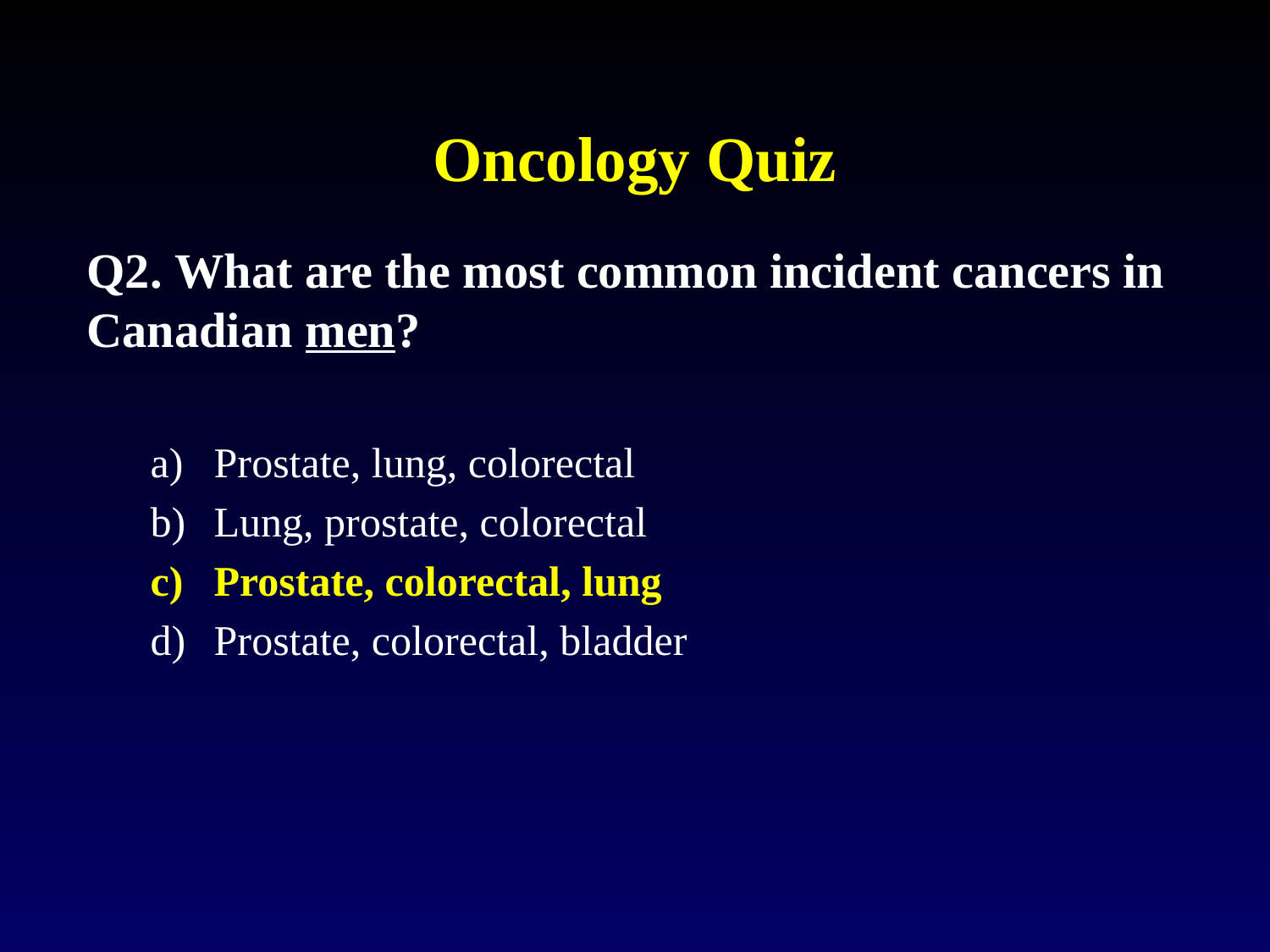

# Oncology Quiz
Q2. What are the most common incident cancers in Canadian men?

Prostate, lung, colorectal
Lung, prostate, colorectal
Prostate, colorectal, lung
Prostate, colorectal, bladder